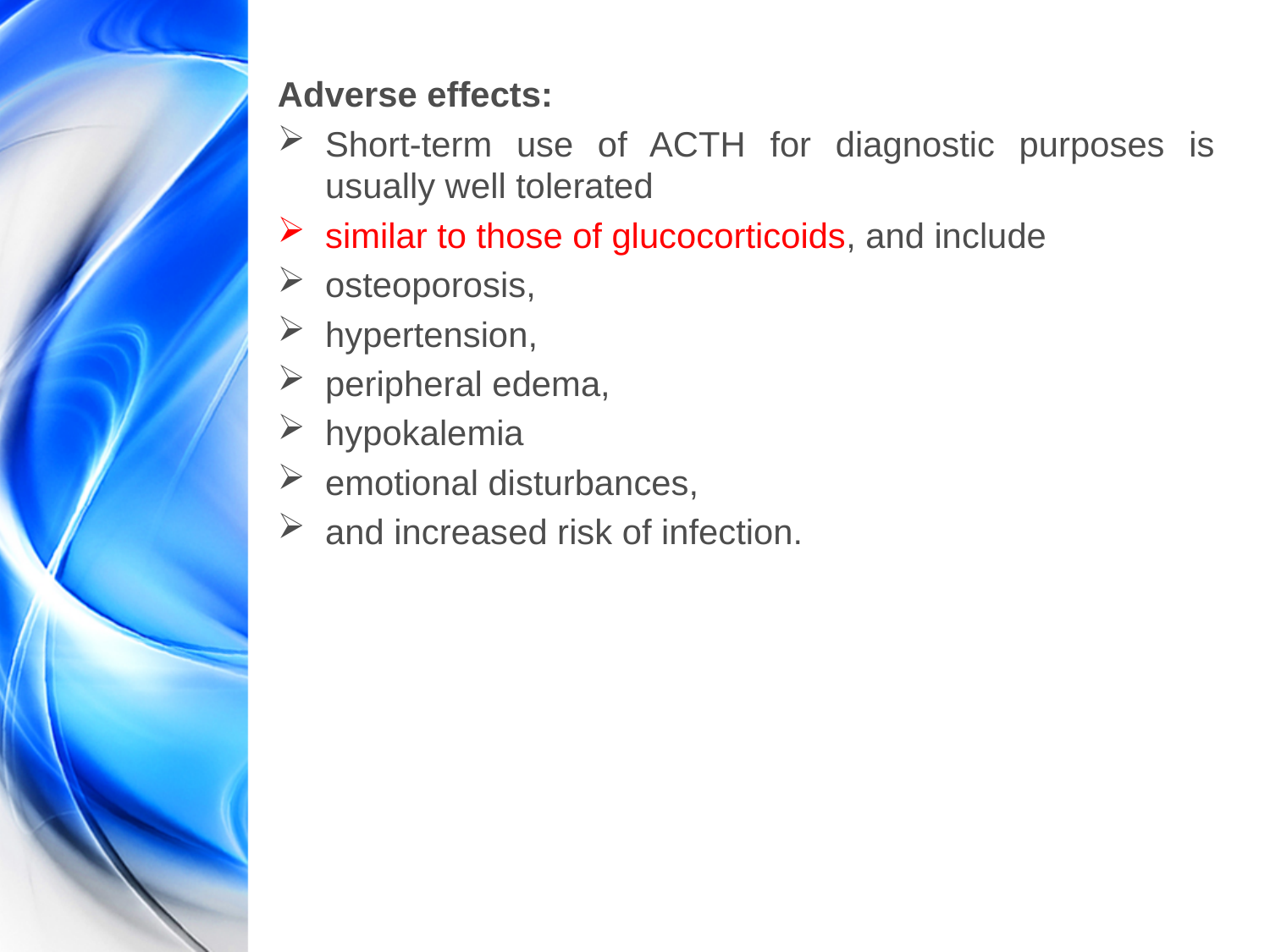

Adverse effects:
Short-term use of ACTH for diagnostic purposes is usually well tolerated
similar to those of glucocorticoids, and include
osteoporosis,
hypertension,
peripheral edema,
hypokalemia
emotional disturbances,
and increased risk of infection.